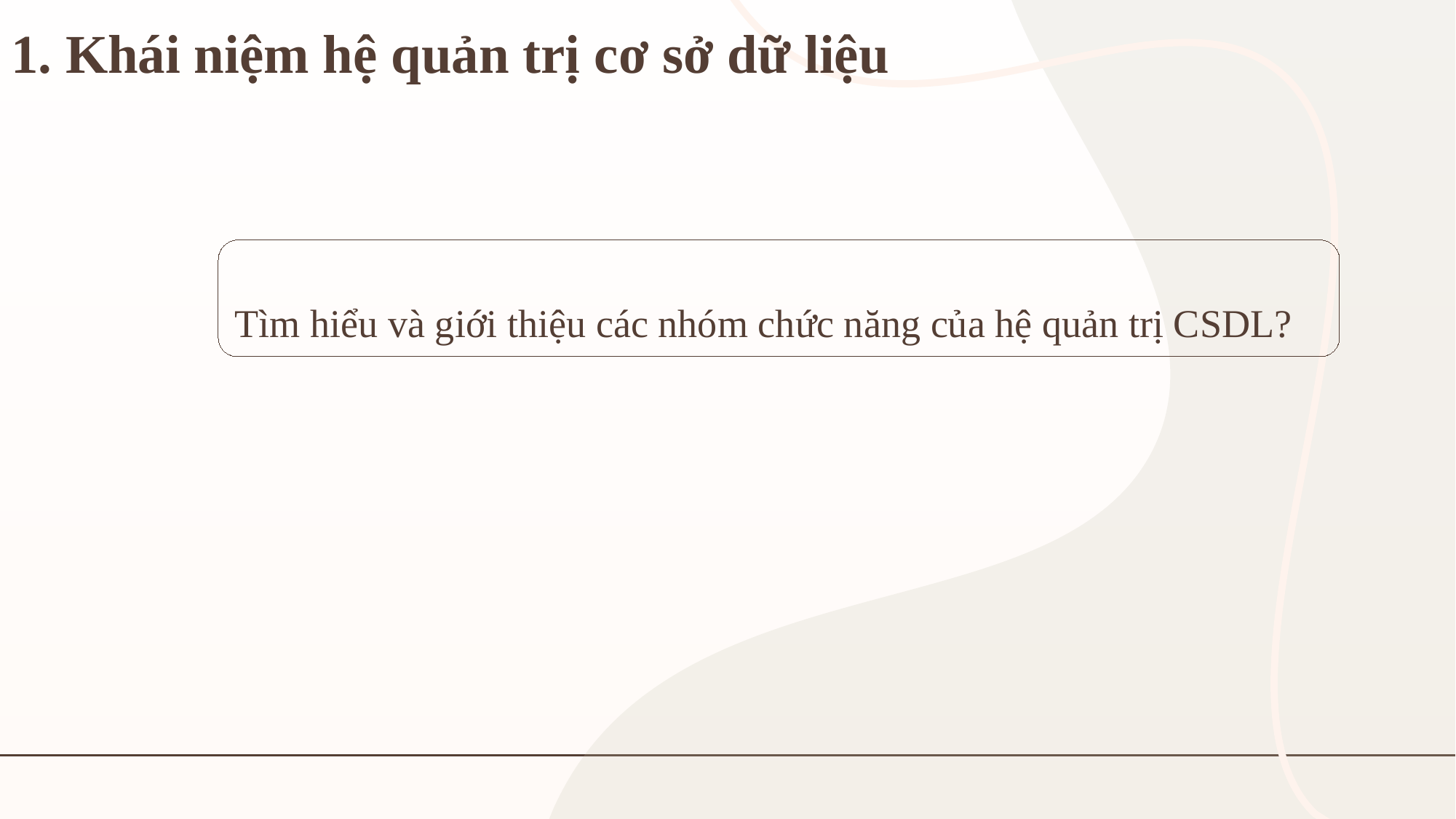

# 1. Khái niệm hệ quản trị cơ sở dữ liệu
Tìm hiểu và giới thiệu các nhóm chức năng của hệ quản trị CSDL?